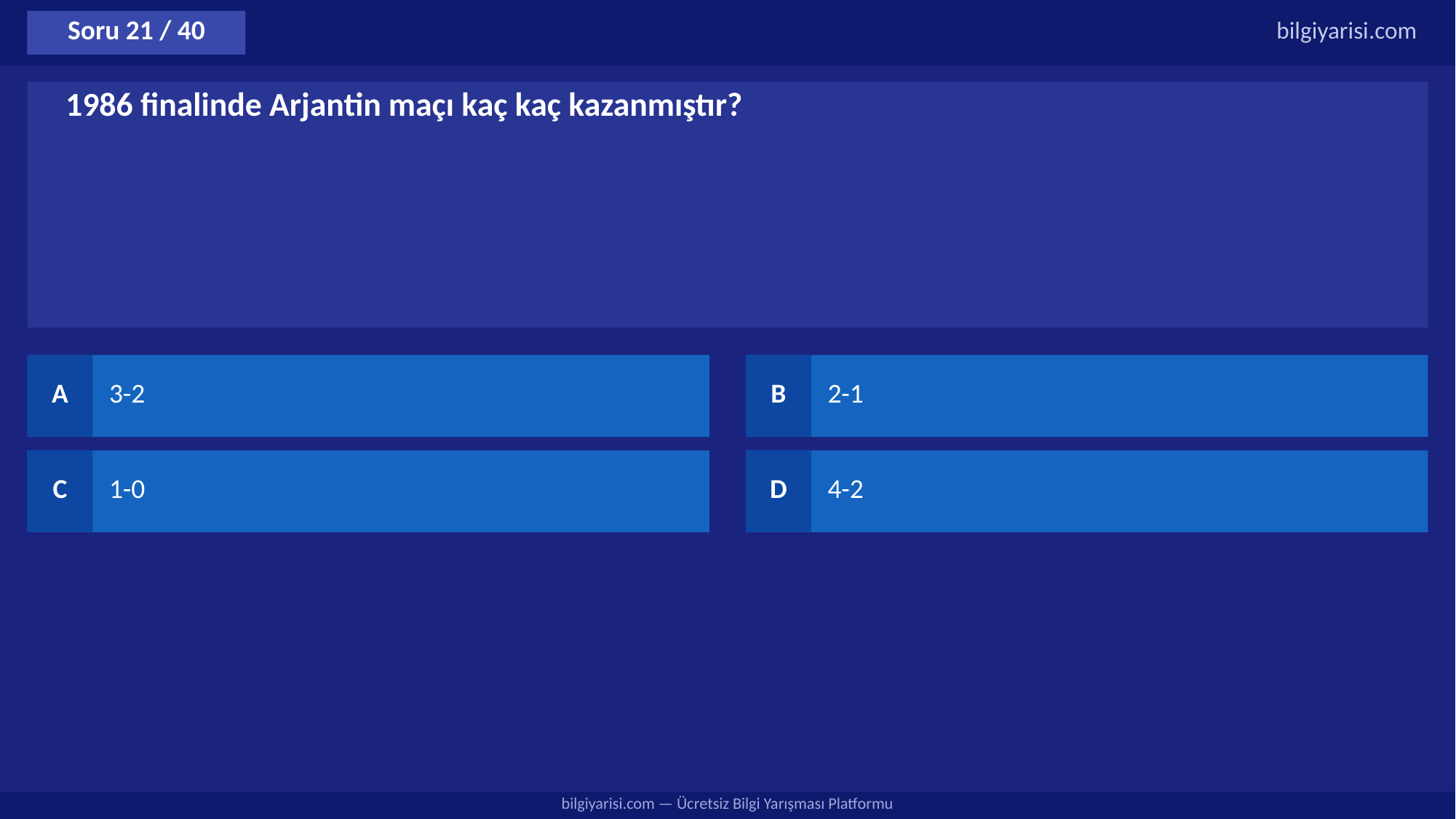

Soru 21 / 40
bilgiyarisi.com

1986 finalinde Arjantin maçı kaç kaç kazanmıştır?

A
3-2

B
2-1

C
1-0

D
4-2
bilgiyarisi.com — Ücretsiz Bilgi Yarışması Platformu